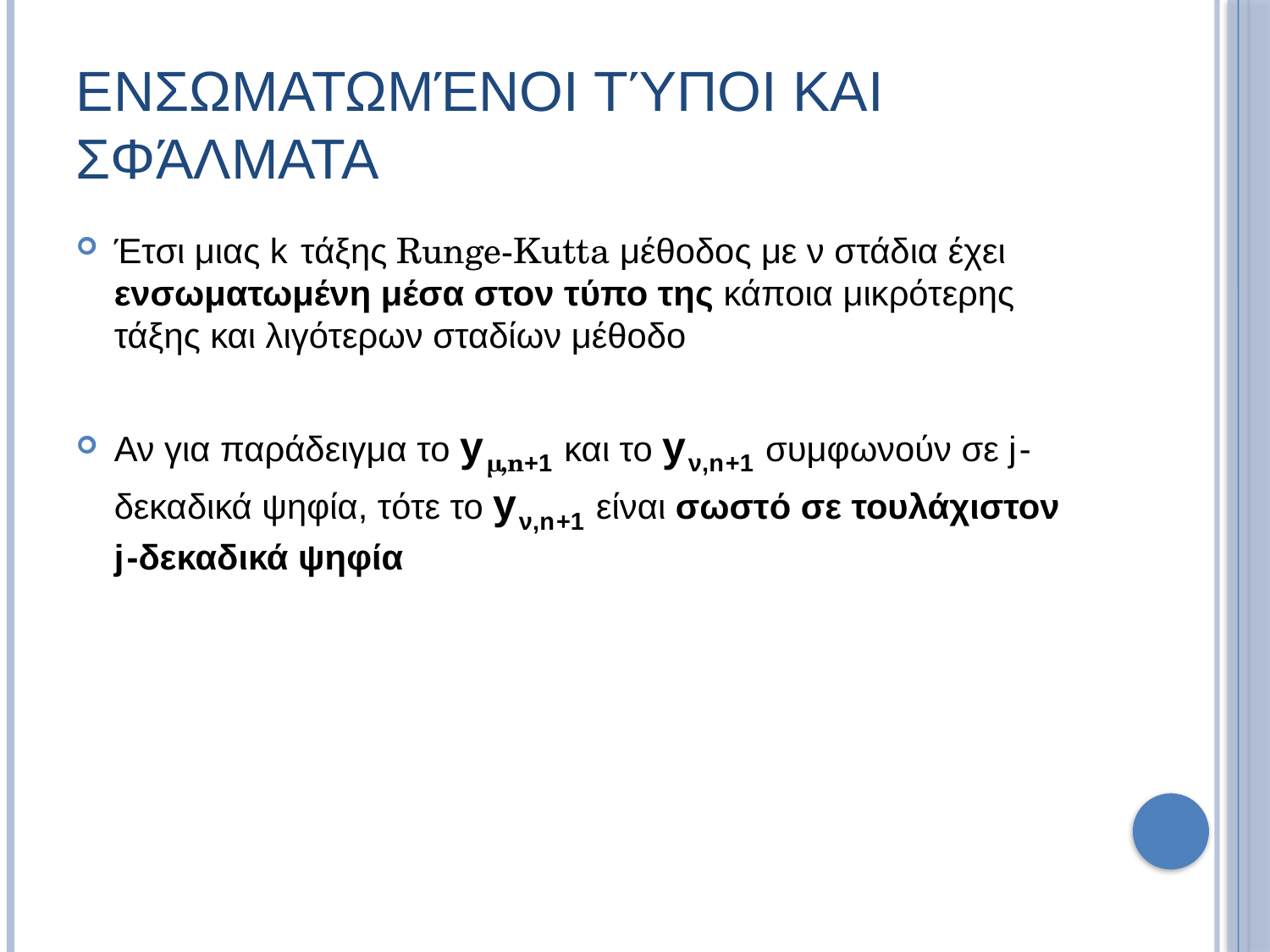

# Ενσωματωμένοι Τύποι Και Σφάλματα
Έτσι μιας k τάξης Runge-Kutta μέθοδος με ν στάδια έχει ενσωματωμένη μέσα στον τύπο της κάποια μικρότερης τάξης και λιγότερων σταδίων μέθοδο

Αν για παράδειγμα το yμ,n+1 και το yν,n+1 συμφωνούν σε j-δεκαδικά ψηφία, τότε το yν,n+1 είναι σωστό σε τουλάχιστον j-δεκαδικά ψηφία